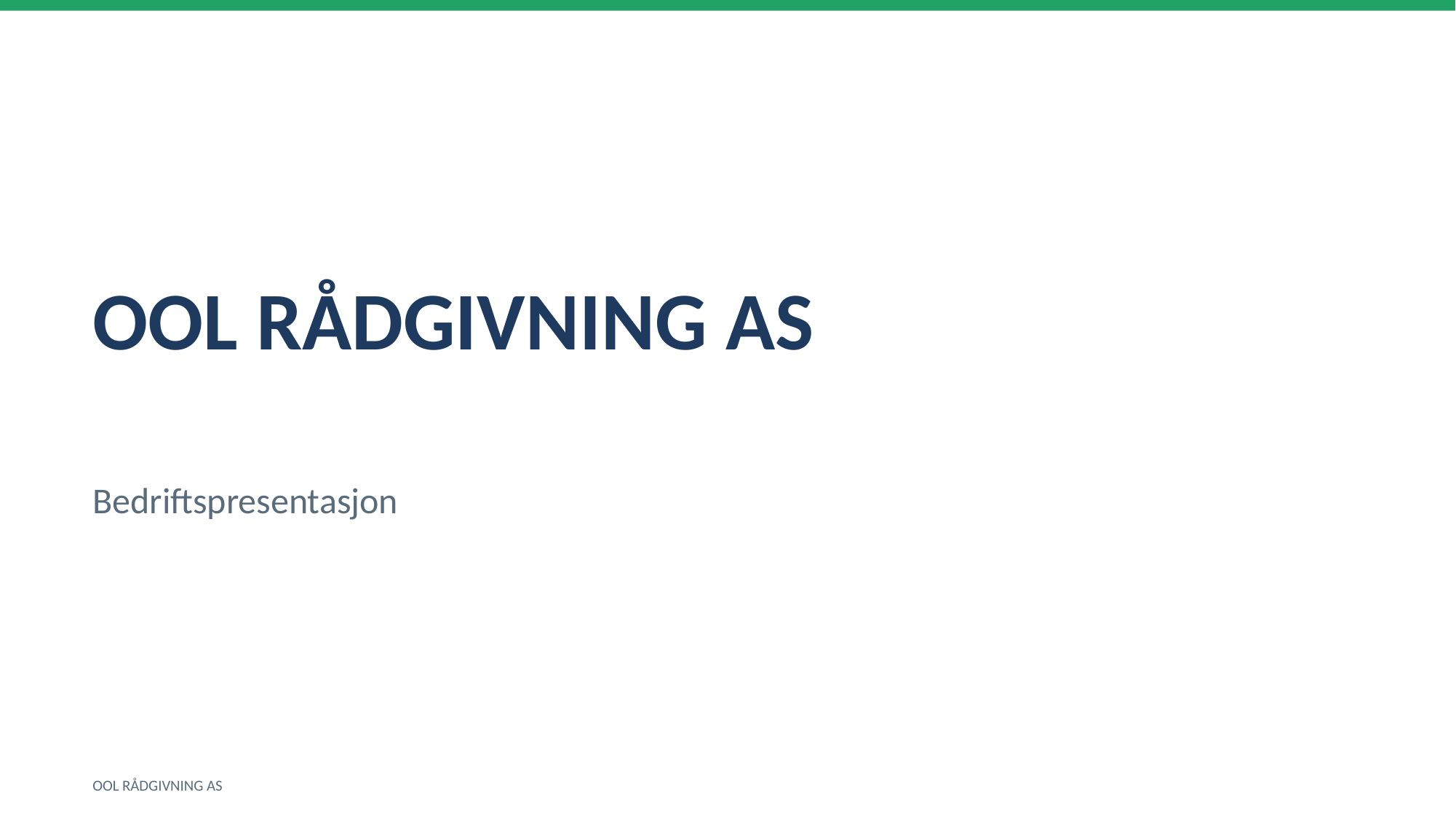

OOL RÅDGIVNING AS
Bedriftspresentasjon
OOL RÅDGIVNING AS